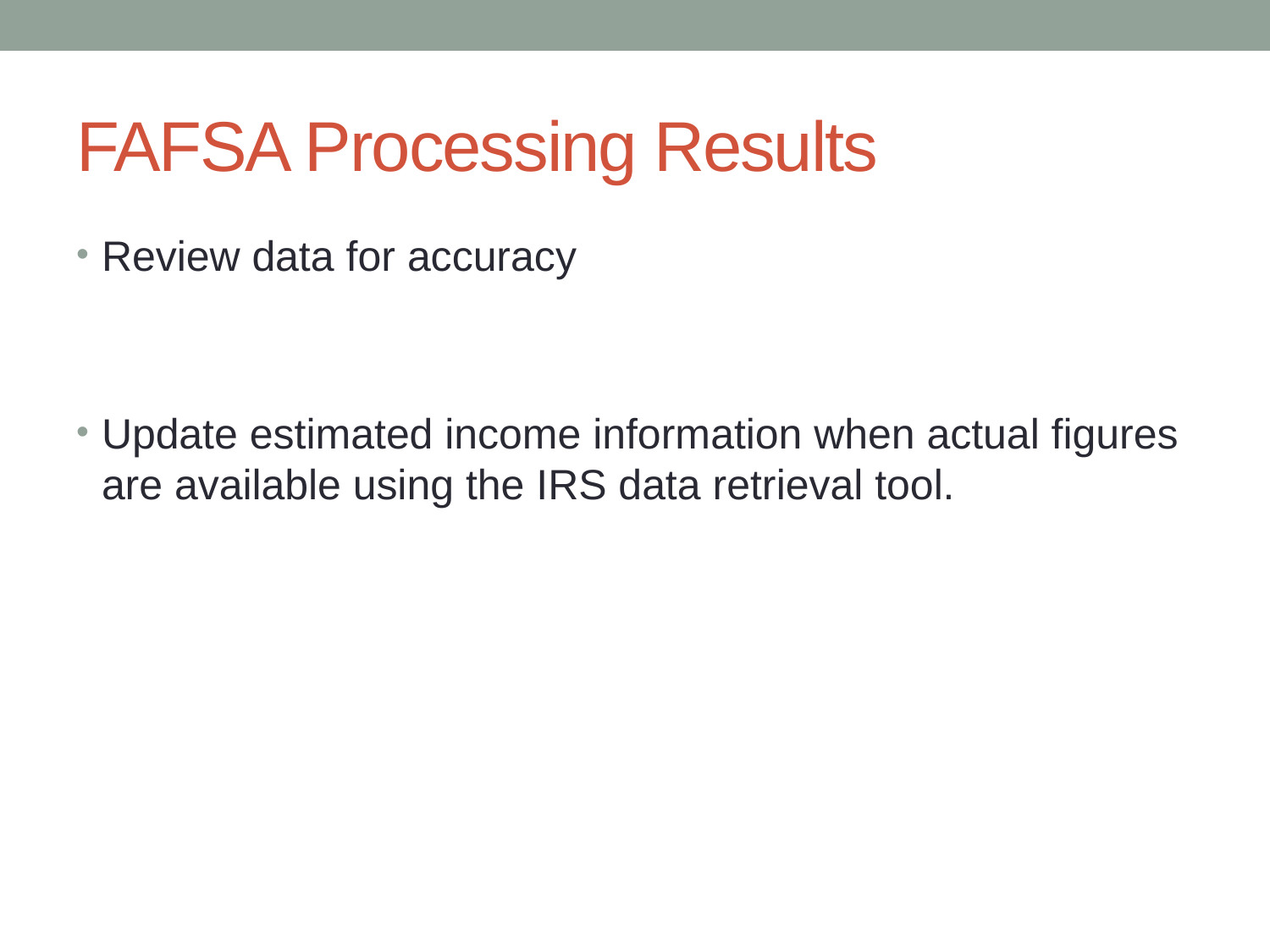

# FAFSA Processing Results
Review data for accuracy

Update estimated income information when actual figures are available using the IRS data retrieval tool.